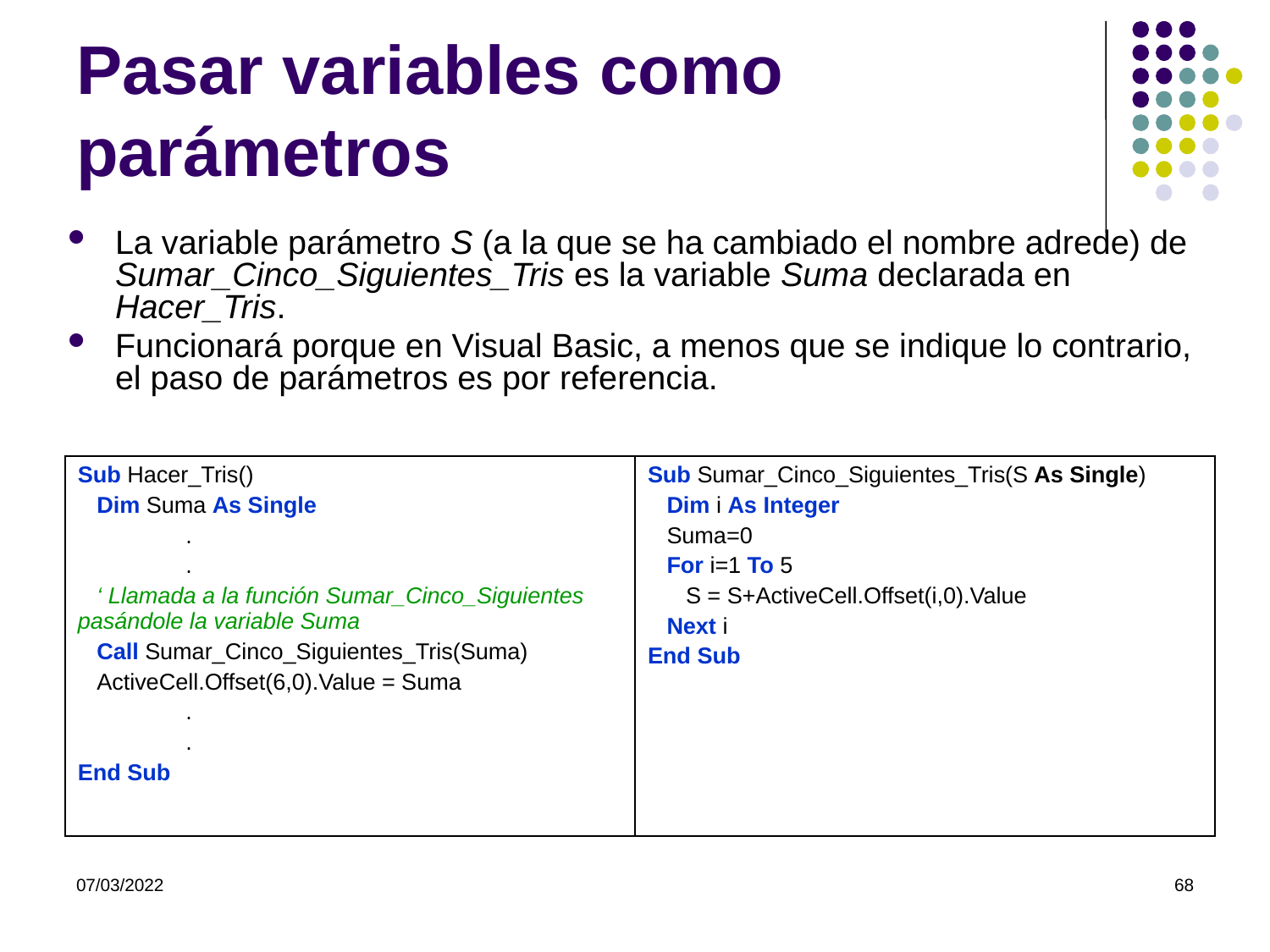

# Pasar variables como parámetros
La variable parámetro S (a la que se ha cambiado el nombre adrede) de Sumar_Cinco_Siguientes_Tris es la variable Suma declarada en Hacer_Tris.
Funcionará porque en Visual Basic, a menos que se indique lo contrario, el paso de parámetros es por referencia.

| Sub Hacer\_Tris() Dim Suma As Single . . ‘ Llamada a la función Sumar\_Cinco\_Siguientes pasándole la variable Suma Call Sumar\_Cinco\_Siguientes\_Tris(Suma) ActiveCell.Offset(6,0).Value = Suma . . End Sub | Sub Sumar\_Cinco\_Siguientes\_Tris(S As Single) Dim i As Integer Suma=0 For i=1 To 5 S = S+ActiveCell.Offset(i,0).Value Next i End Sub |
| --- | --- |
07/03/2022
68